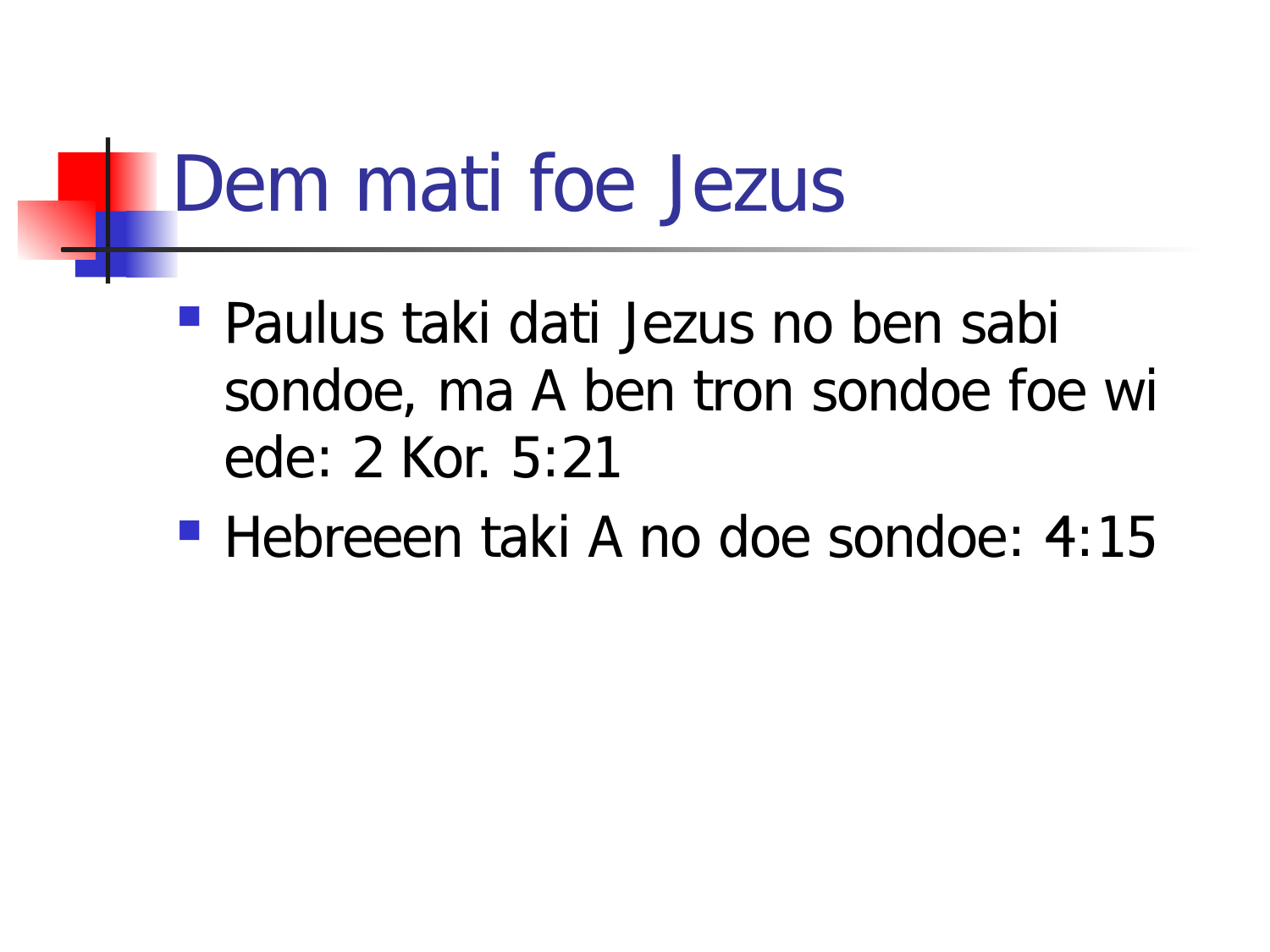

# Dem mati foe Jezus
Paulus taki dati Jezus no ben sabi sondoe, ma A ben tron sondoe foe wi ede: 2 Kor. 5:21
Hebreeen taki A no doe sondoe: 4:15